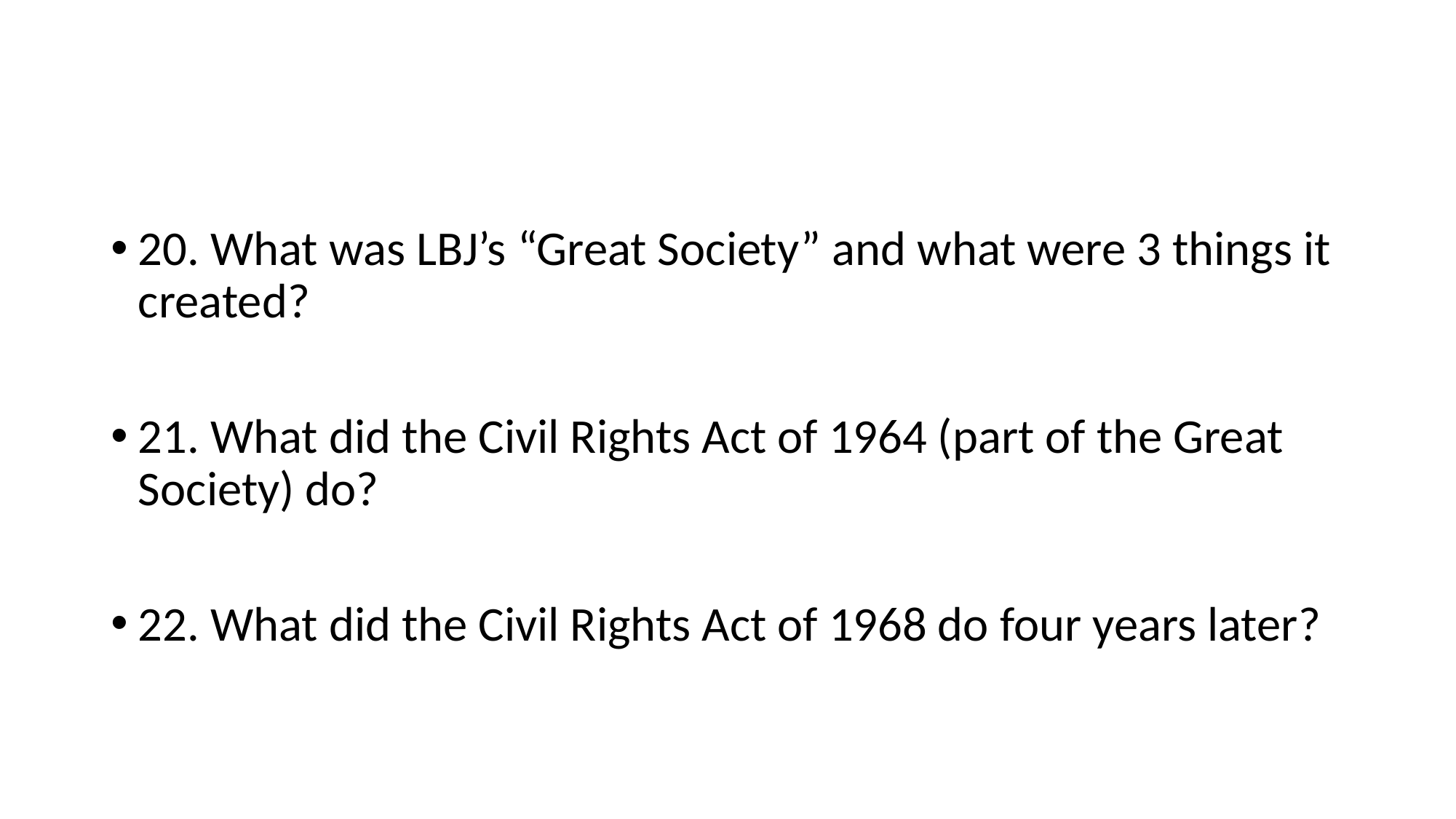

#
20. What was LBJ’s “Great Society” and what were 3 things it created?

21. What did the Civil Rights Act of 1964 (part of the Great Society) do?

22. What did the Civil Rights Act of 1968 do four years later?